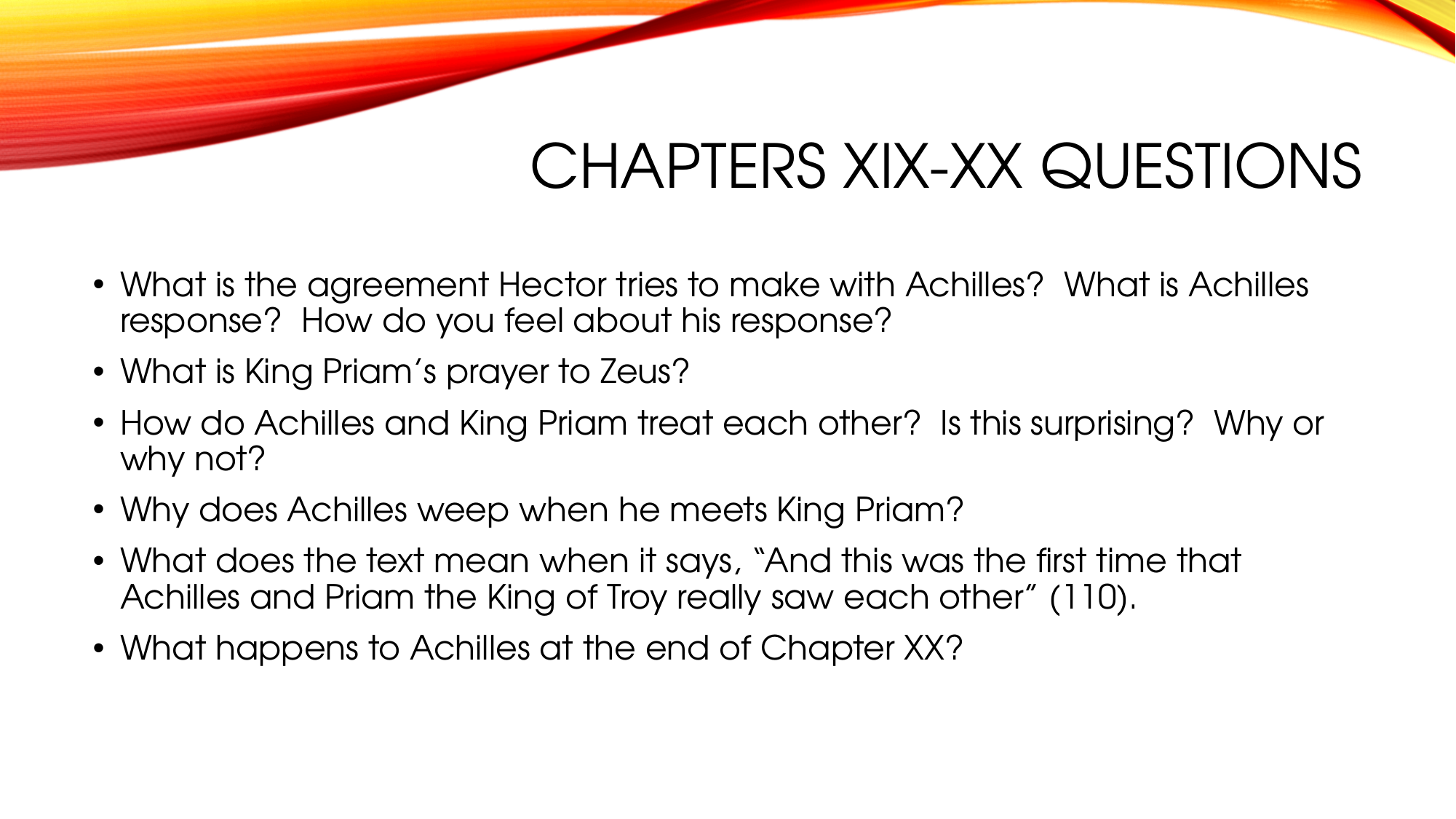

# Chapters xix-xx Questions
What is the agreement Hector tries to make with Achilles?  What is Achilles response?  How do you feel about his response?
What is King Priam’s prayer to Zeus?
How do Achilles and King Priam treat each other?  Is this surprising?  Why or why not?
Why does Achilles weep when he meets King Priam?
What does the text mean when it says, “And this was the first time that Achilles and Priam the King of Troy really saw each other” (110).
What happens to Achilles at the end of Chapter XX?